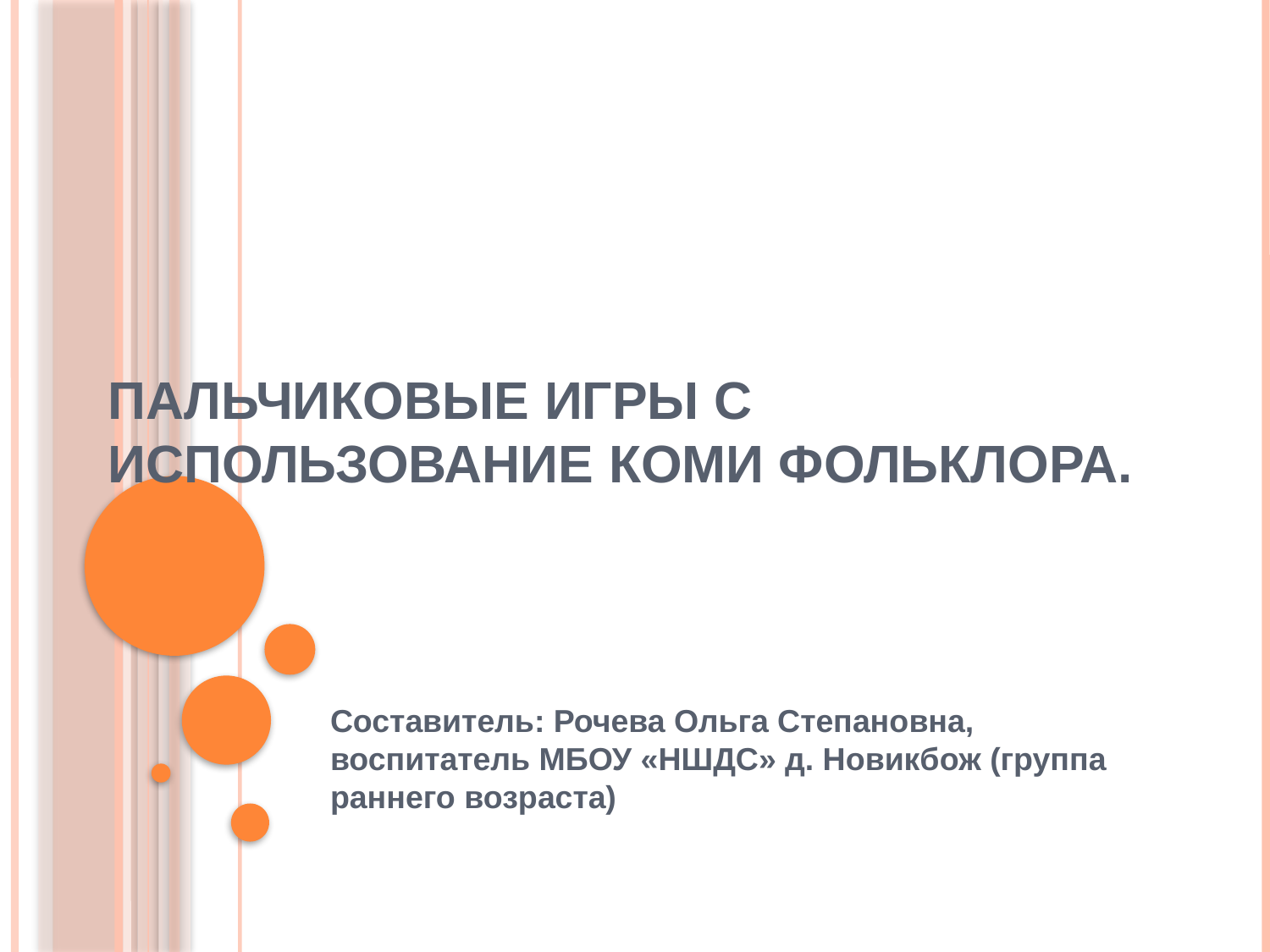

# Пальчиковые игры с использование коми фольклора.
Составитель: Рочева Ольга Степановна, воспитатель МБОУ «НШДС» д. Новикбож (группа раннего возраста)